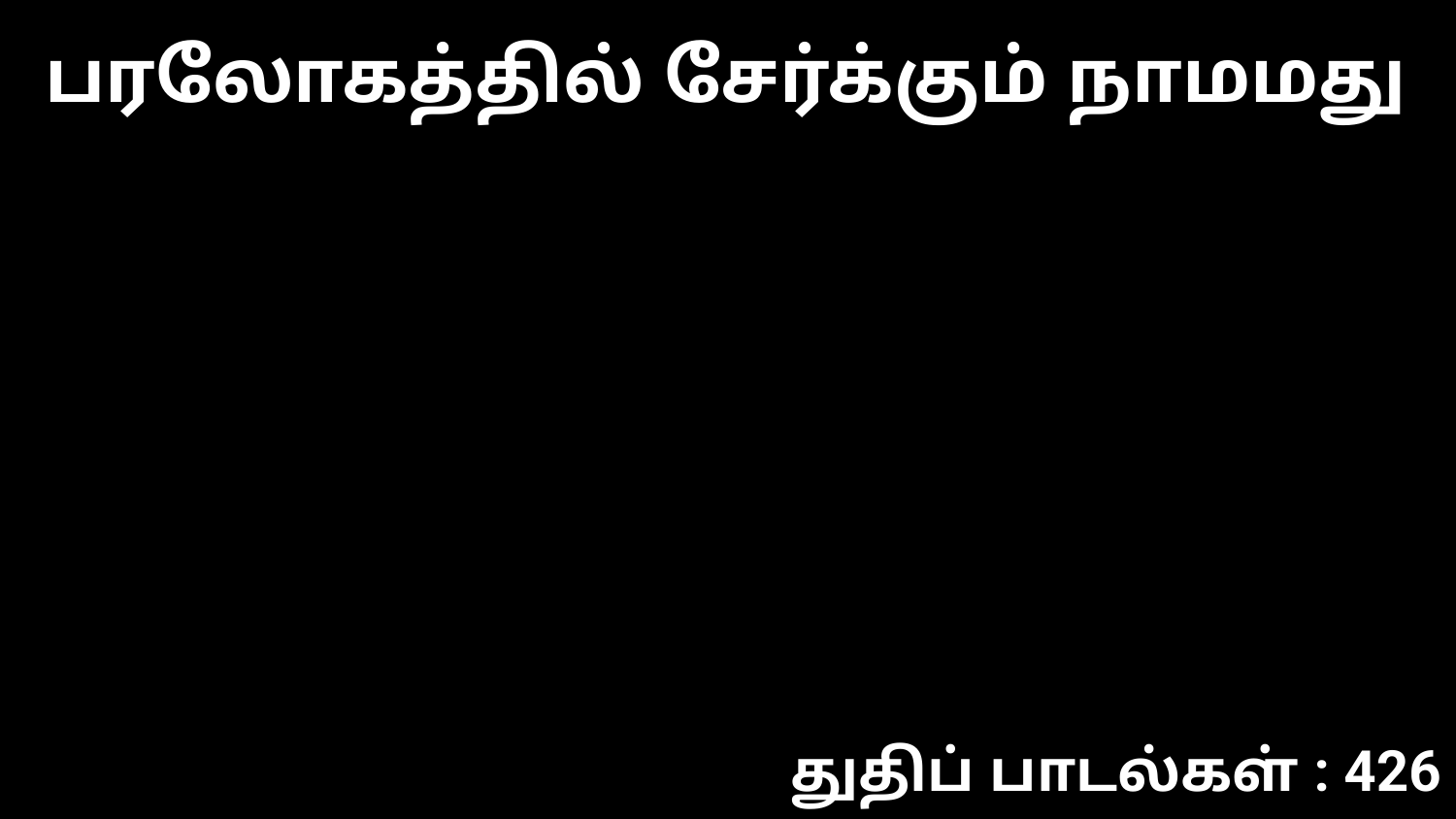

பரலோகத்தில் சேர்க்கும் நாமமது
துதிப் பாடல்கள் : 426